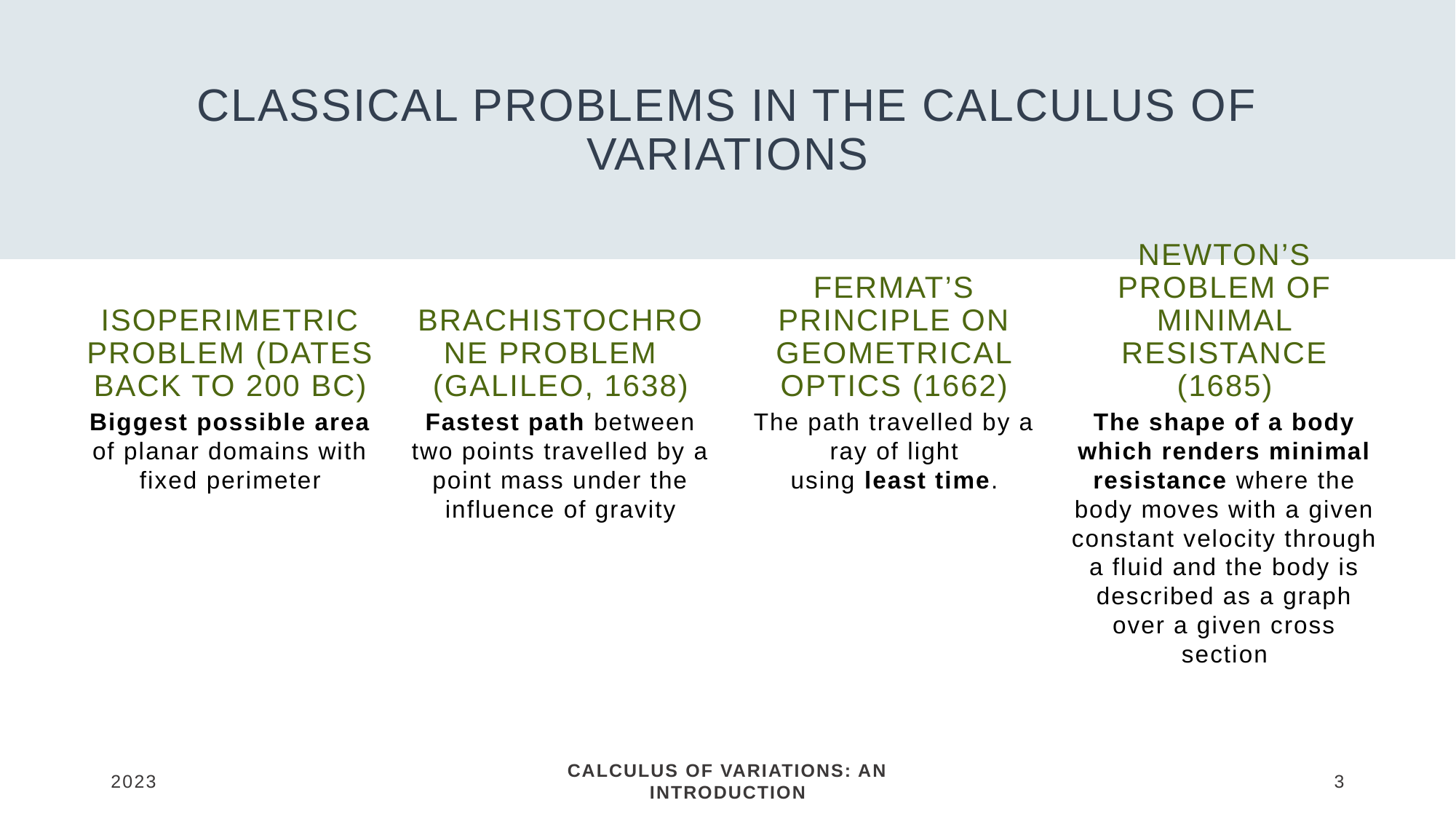

# Classical problems in the calculus of variations
Isoperimetric problem (dates back to 200 BC)
Brachistochrone problem   (Galileo, 1638)
Fermat’s principle on geometrical optics (1662)
Newton’s problem of minimal resistance (1685)
Biggest possible area of planar domains with fixed perimeter
Fastest path between two points travelled by a point mass under the influence of gravity
The path travelled by a ray of light
using least time.
The shape of a body which renders minimal resistance where the body moves with a given constant velocity through a fluid and the body is described as a graph over a given cross section
2023
Calculus of variations: An introduction
3